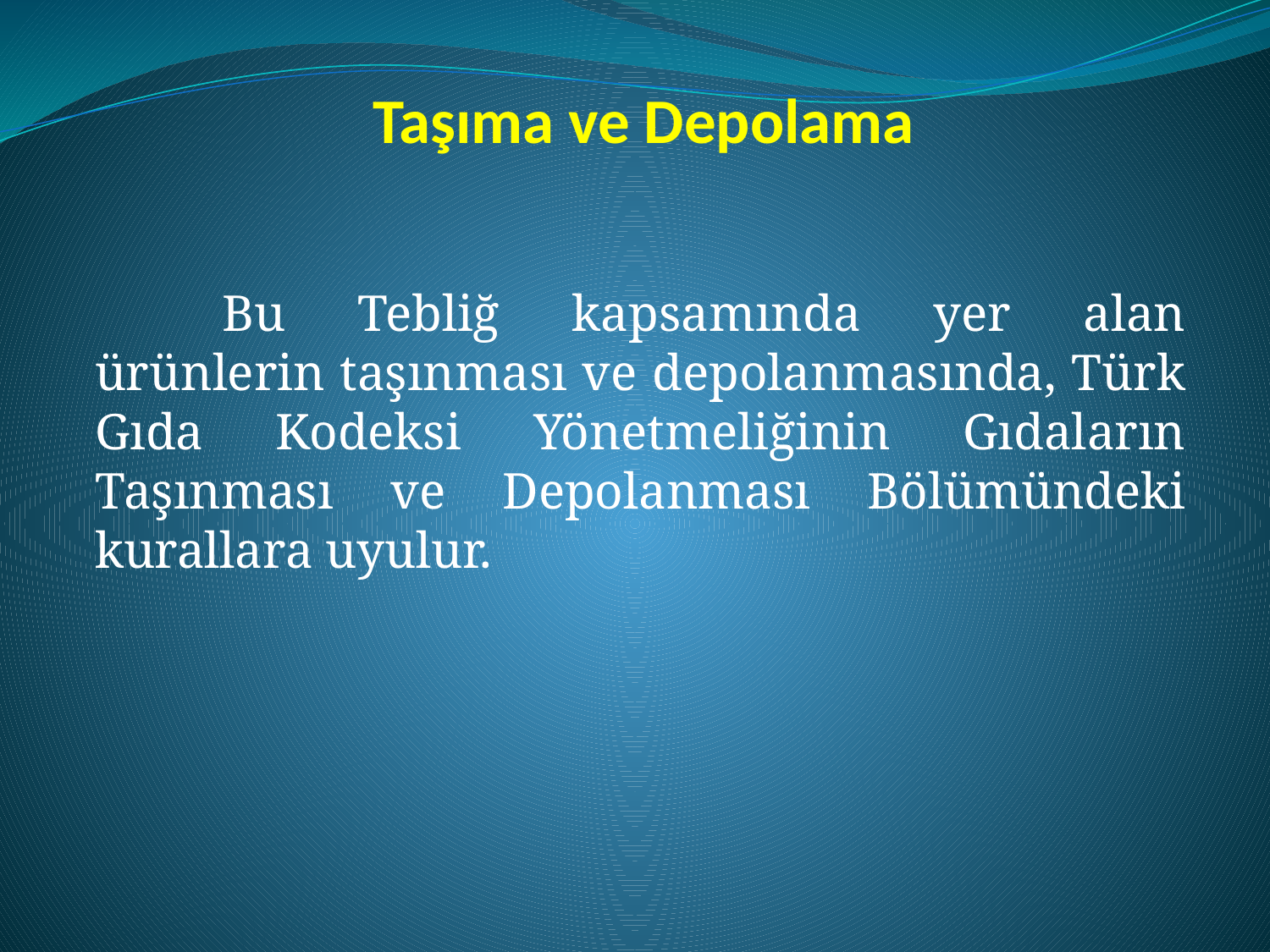

Taşıma ve Depolama
	Bu Tebliğ kapsamında yer alan ürünlerin taşınması ve depolanmasında, Türk Gıda Kodeksi Yönetmeliğinin Gıdaların Taşınması ve Depolanması Bölümündeki kurallara uyulur.